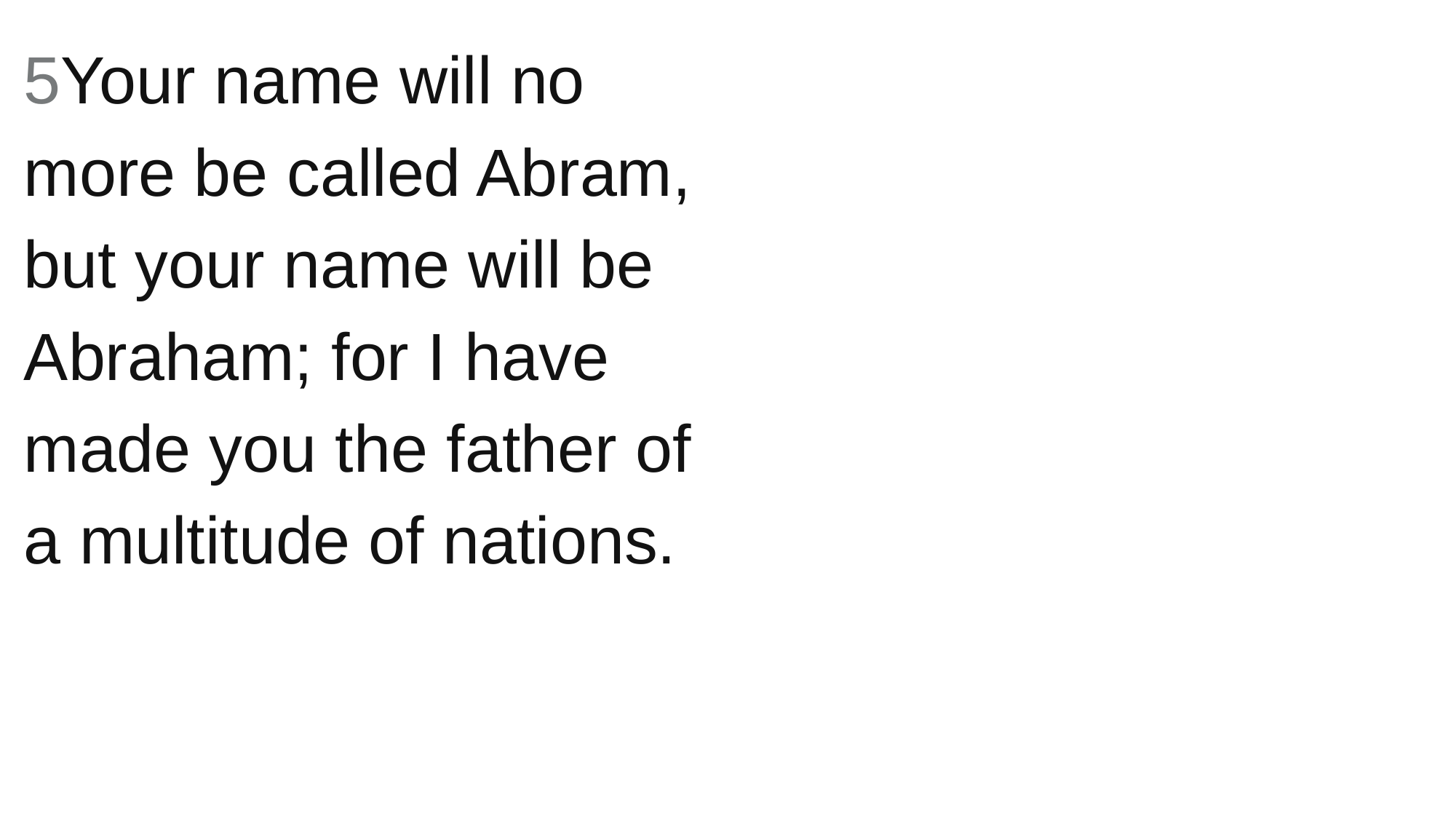

5Your name will no more be called Abram, but your name will be Abraham; for I have made you the father of a multitude of nations.